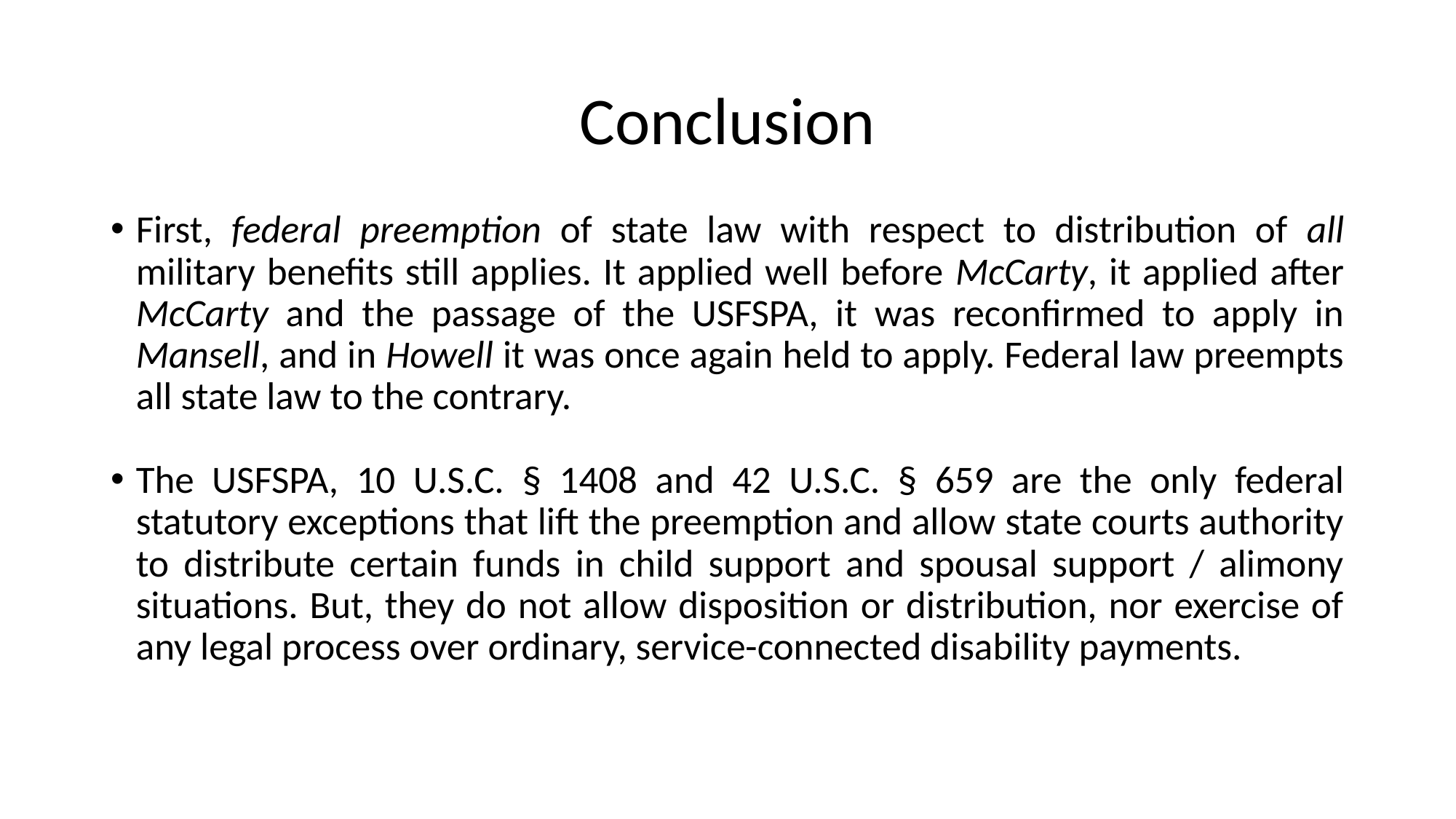

# Conclusion

First, federal preemption of state law with respect to distribution of all military benefits still applies. It applied well before McCarty, it applied after McCarty and the passage of the USFSPA, it was reconfirmed to apply in Mansell, and in Howell it was once again held to apply. Federal law preempts all state law to the contrary.

The USFSPA, 10 U.S.C. § 1408 and 42 U.S.C. § 659 are the only federal statutory exceptions that lift the preemption and allow state courts authority to distribute certain funds in child support and spousal support / alimony situations. But, they do not allow disposition or distribution, nor exercise of any legal process over ordinary, service-connected disability payments.